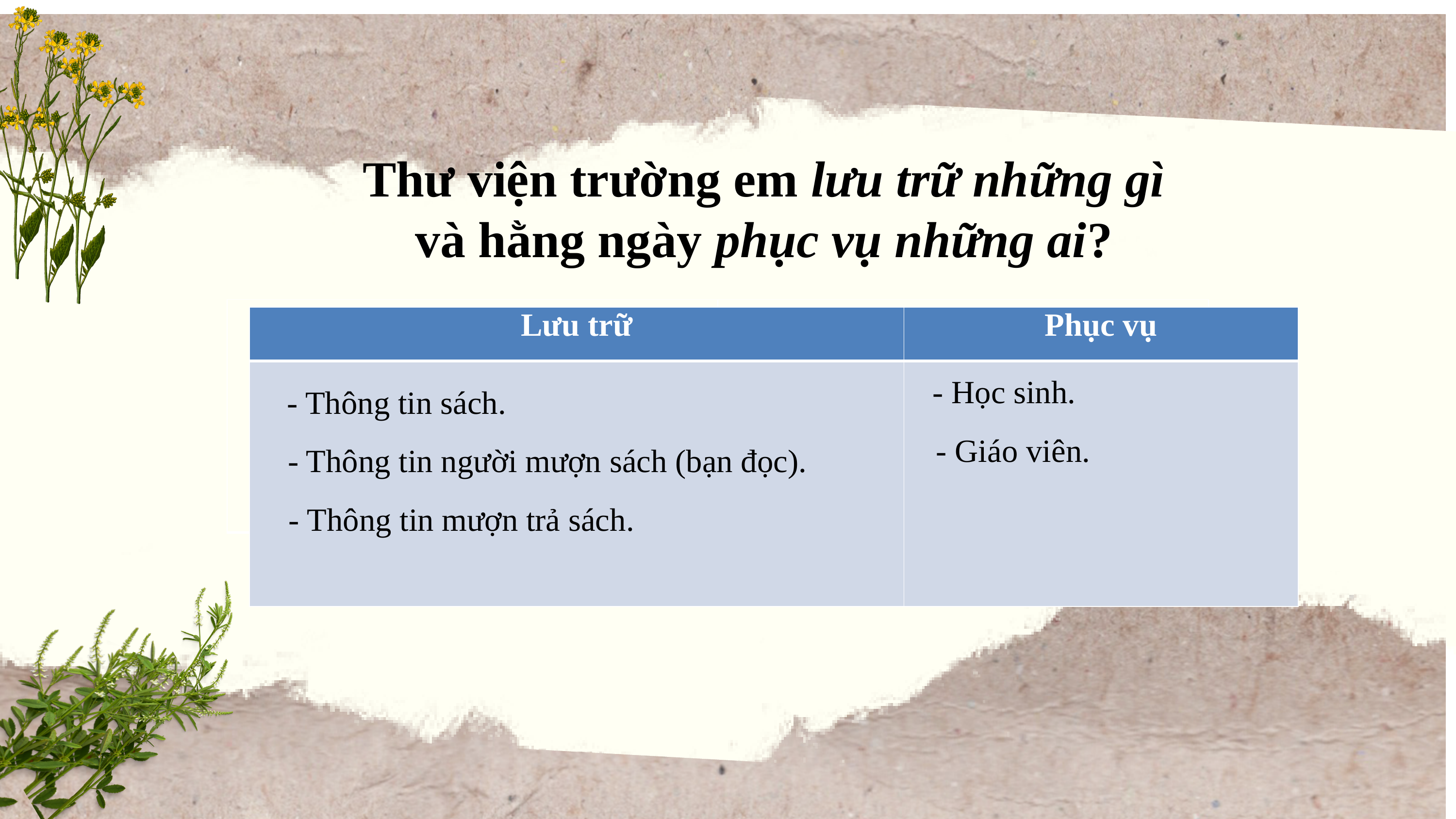

Thư viện trường em lưu trữ những gì
và hằng ngày phục vụ những ai?
|  |  |
| --- | --- |
| Lưu trữ | Phục vụ |
| --- | --- |
|  |  |
- Học sinh.
- Thông tin sách.
- Giáo viên.
- Thông tin người mượn sách (bạn đọc).
- Thông tin mượn trả sách.